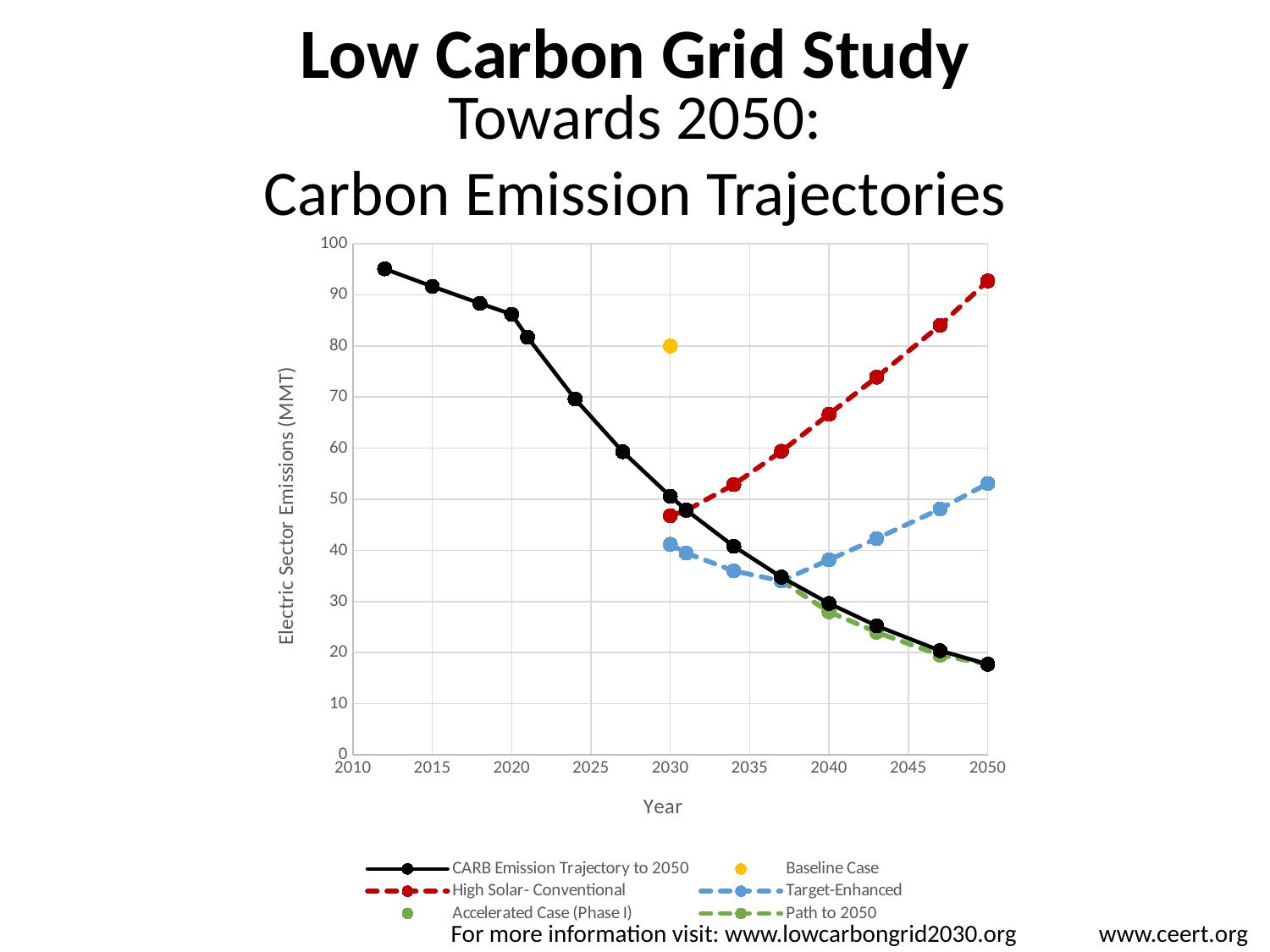

Low Carbon Grid Study
Towards 2050:
Carbon Emission Trajectories

### Chart

| Category | CARB Emission Trajectory to 2050 | Baseline Case | High Solar- Conventional | Target-Enhanced | Accelerated Case (Phase I) | Path to 2050 |
|---|---|---|---|---|---|---|
For more information visit: www.lowcarbongrid2030.org               www.ceert.org